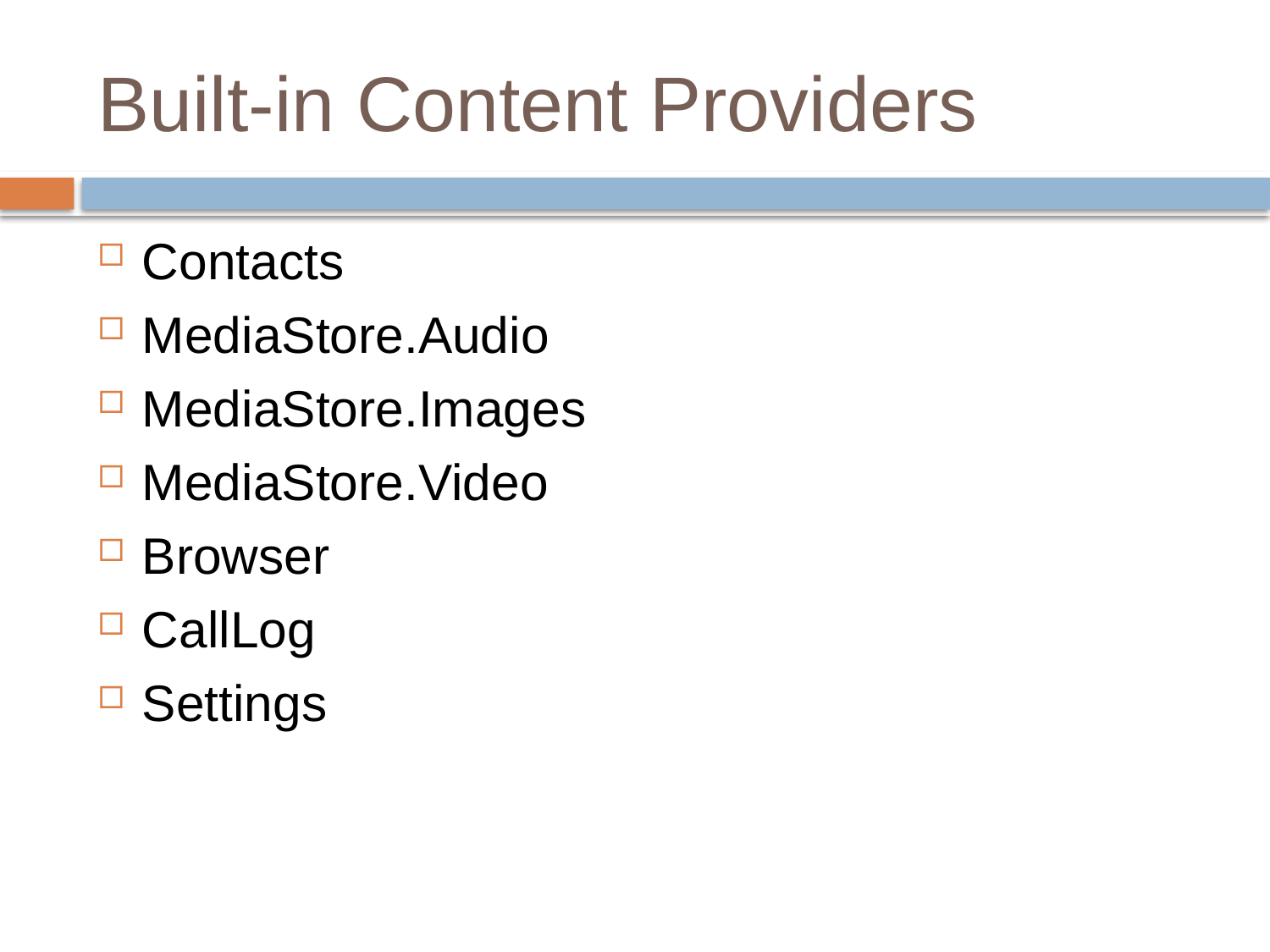

# Built-in Content Providers
Contacts
MediaStore.Audio
MediaStore.Images
MediaStore.Video
Browser
CallLog
Settings